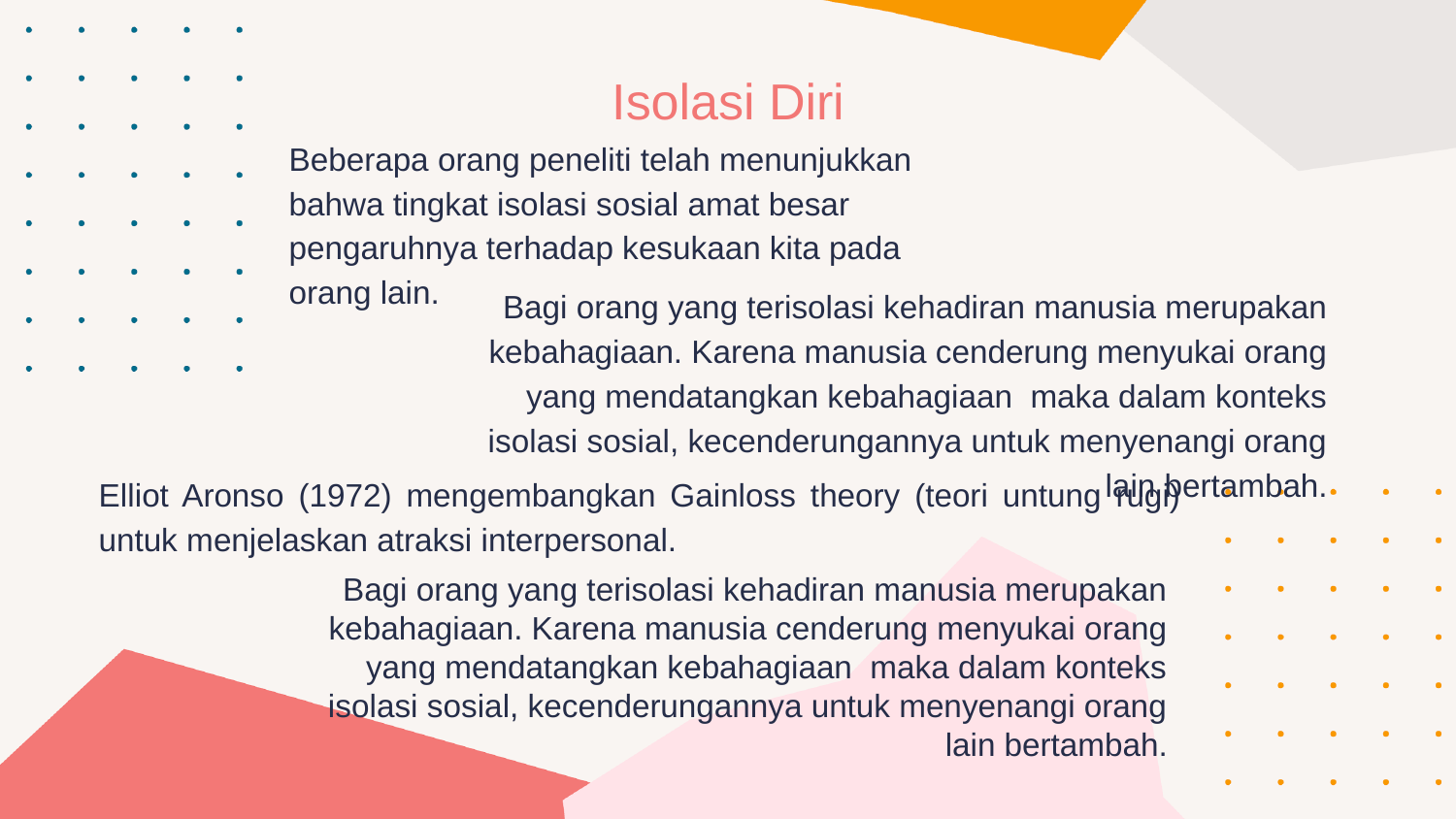

# Isolasi Diri
Beberapa orang peneliti telah menunjukkan bahwa tingkat isolasi sosial amat besar pengaruhnya terhadap kesukaan kita pada orang lain.
Bagi orang yang terisolasi kehadiran manusia merupakan kebahagiaan. Karena manusia cenderung menyukai orang yang mendatangkan kebahagiaan  maka dalam konteks isolasi sosial, kecenderungannya untuk menyenangi orang lain bertambah.
Elliot Aronso (1972) mengembangkan Gainloss theory (teori untung rugi) untuk menjelaskan atraksi interpersonal.
Bagi orang yang terisolasi kehadiran manusia merupakan kebahagiaan. Karena manusia cenderung menyukai orang yang mendatangkan kebahagiaan  maka dalam konteks isolasi sosial, kecenderungannya untuk menyenangi orang lain bertambah.